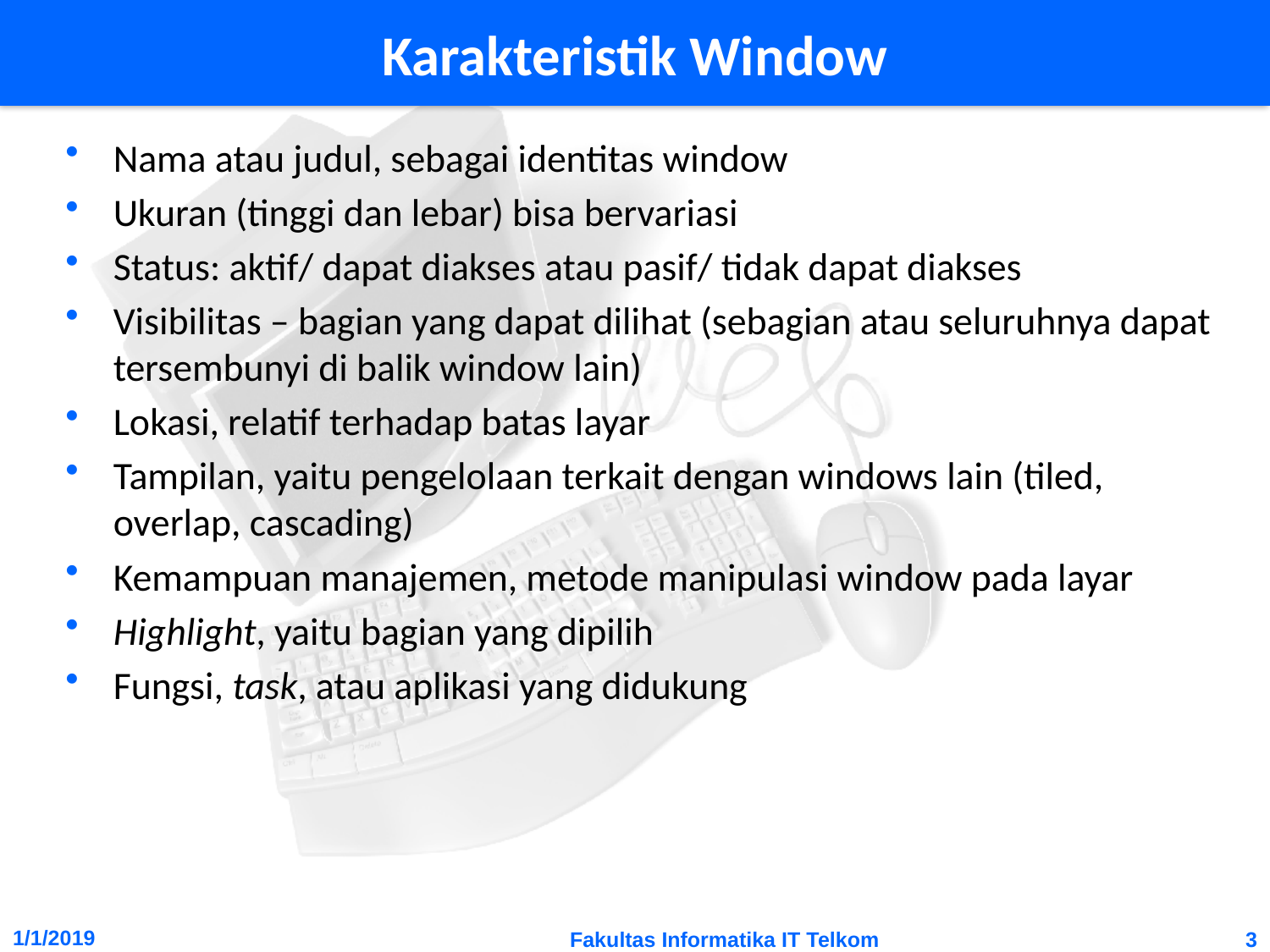

# Karakteristik Window
Nama atau judul, sebagai identitas window
Ukuran (tinggi dan lebar) bisa bervariasi
Status: aktif/ dapat diakses atau pasif/ tidak dapat diakses
Visibilitas – bagian yang dapat dilihat (sebagian atau seluruhnya dapat tersembunyi di balik window lain)
Lokasi, relatif terhadap batas layar
Tampilan, yaitu pengelolaan terkait dengan windows lain (tiled, overlap, cascading)
Kemampuan manajemen, metode manipulasi window pada layar
Highlight, yaitu bagian yang dipilih
Fungsi, task, atau aplikasi yang didukung
1/1/2019
Fakultas Informatika IT Telkom
3